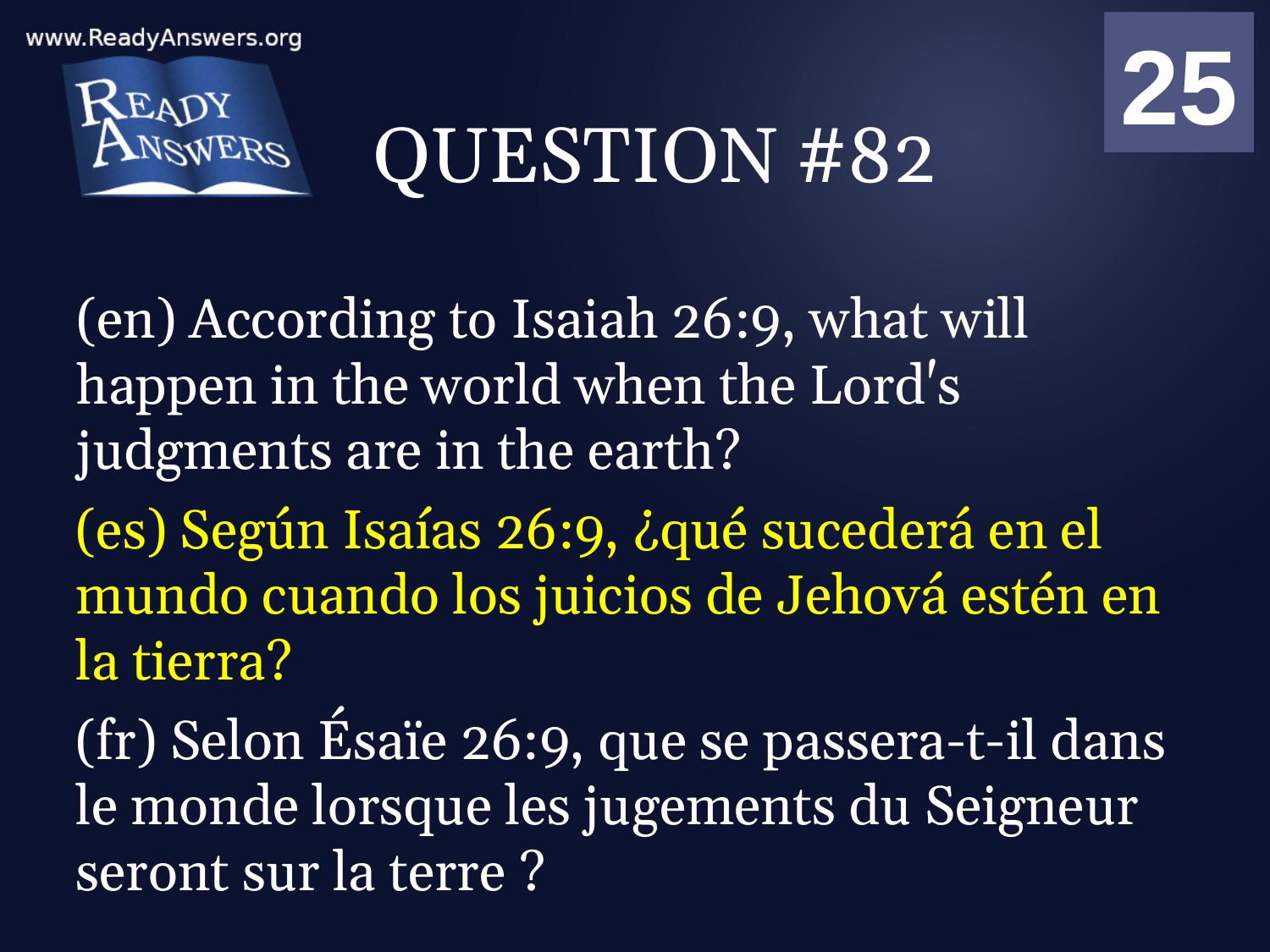

01
02
03
04
05
06
07
08
09
10
11
12
13
14
15
16
17
18
19
20
21
22
23
24
25
00
# QUESTION #82
(en) According to Isaiah 26:9, what will happen in the world when the Lord's judgments are in the earth?
(es) Según Isaías 26:9, ¿qué sucederá en el mundo cuando los juicios de Jehová estén en la tierra?
(fr) Selon Ésaïe 26:9, que se passera-t-il dans le monde lorsque les jugements du Seigneur seront sur la terre ?